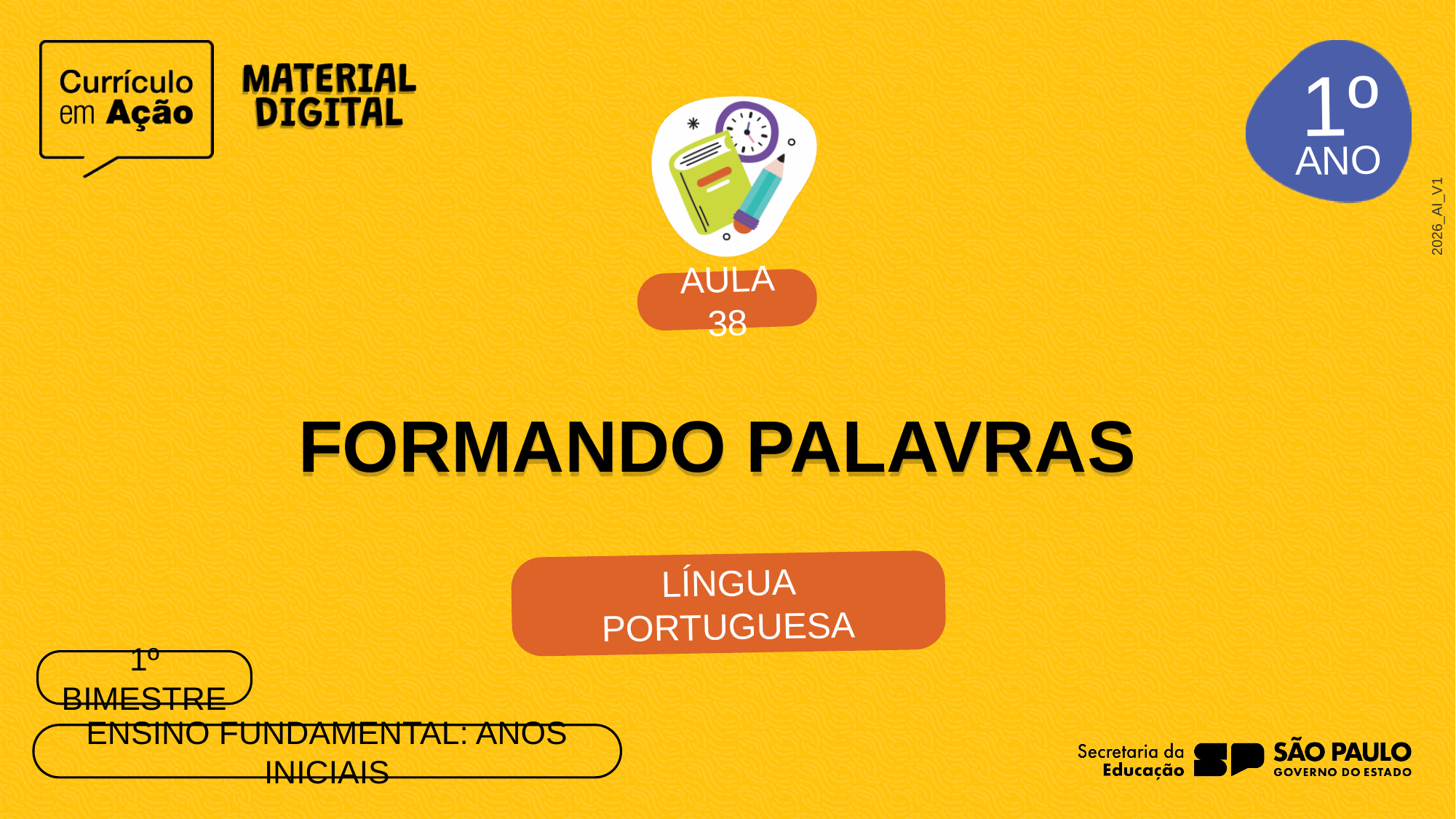

1º
AULA 38
FORMANDO PALAVRAS
LÍNGUA PORTUGUESA
1º BIMESTRE
ENSINO FUNDAMENTAL: ANOS INICIAIS